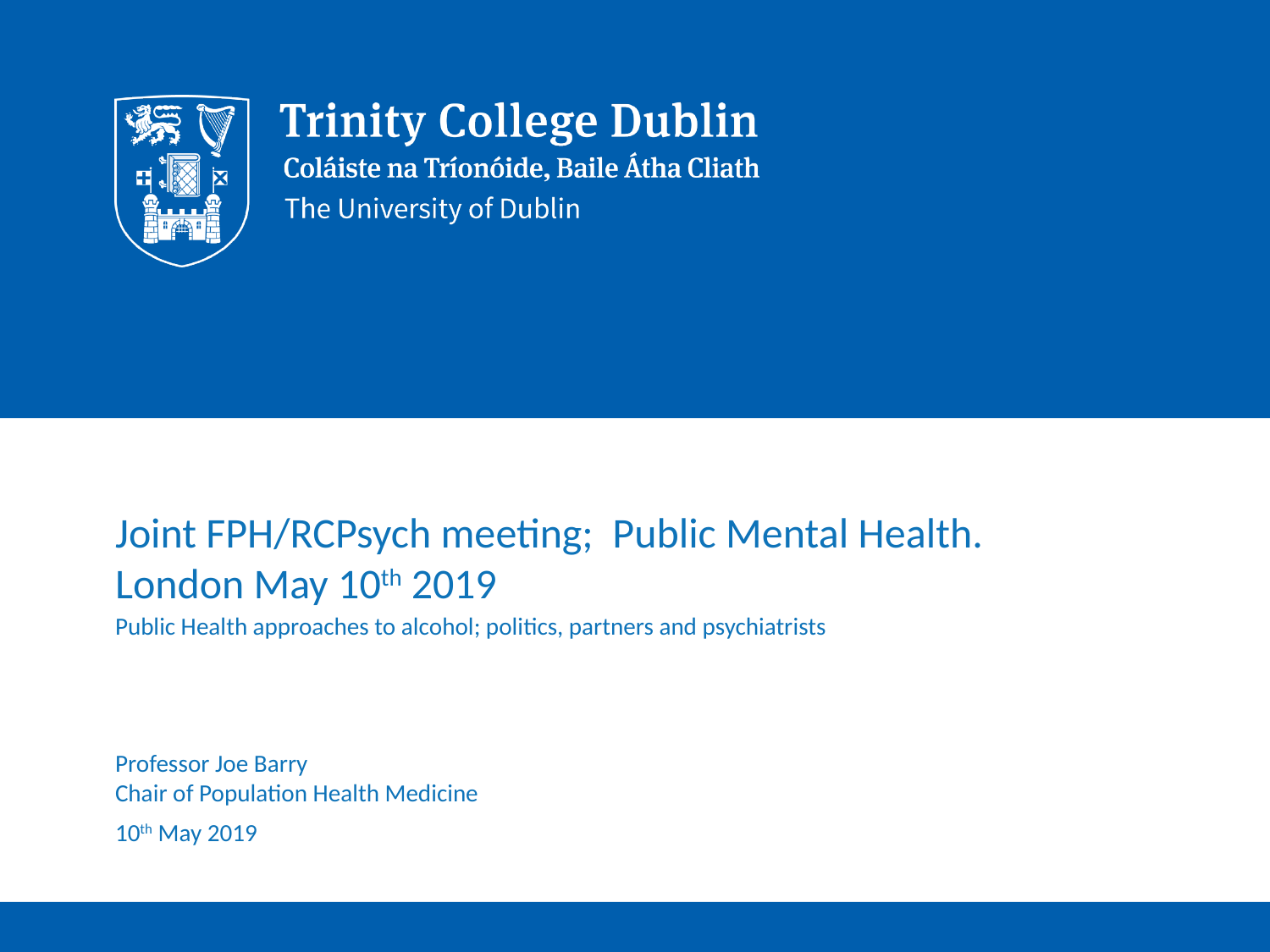

# Joint FPH/RCPsych meeting;  Public Mental Health. London May 10th 2019
Public Health approaches to alcohol; politics, partners and psychiatrists
Professor Joe Barry
Chair of Population Health Medicine
10th May 2019